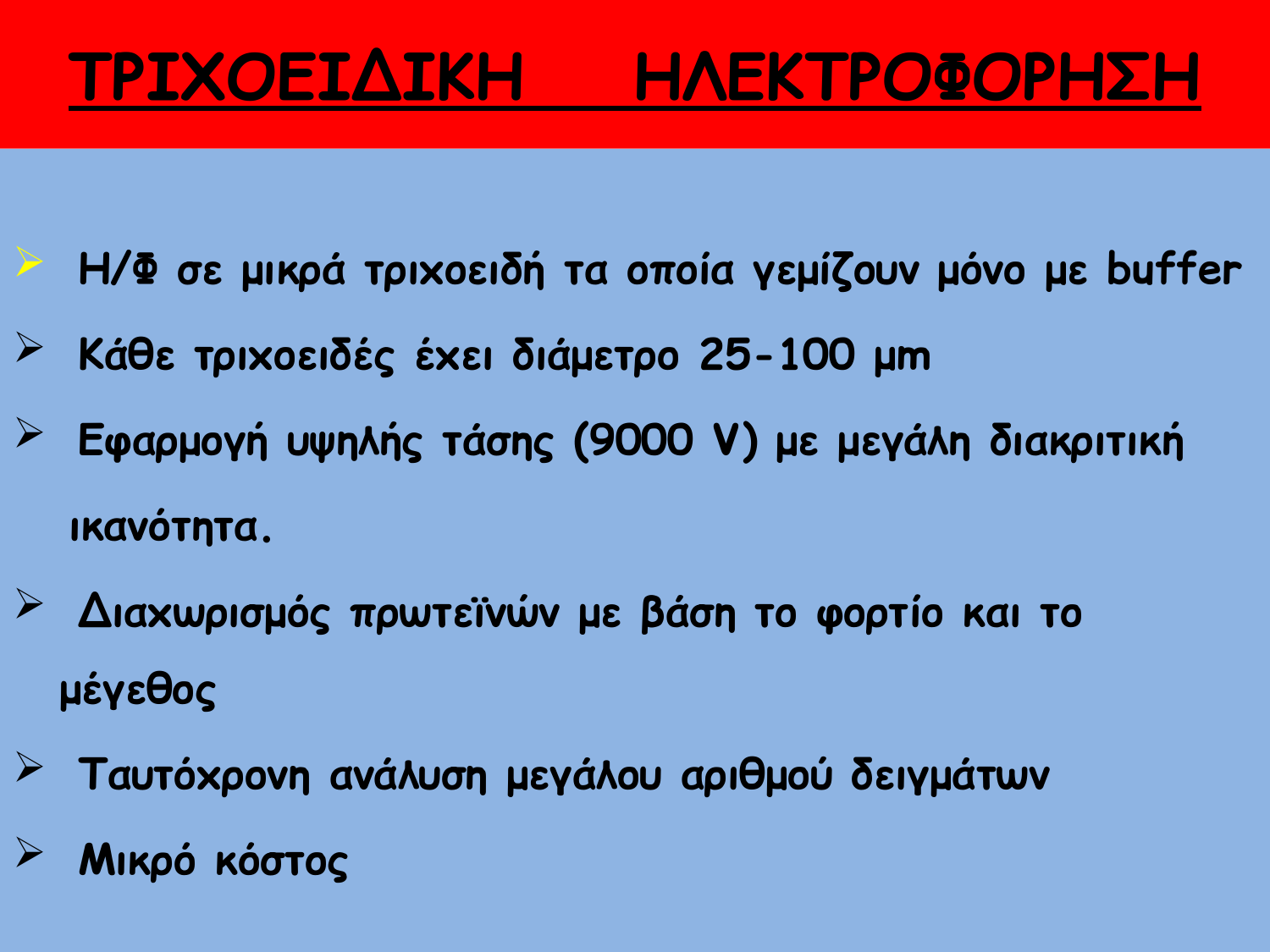

# ΤΡΙΧΟΕΙΔΙΚΗ    ΗΛΕΚΤΡΟΦΟΡΗΣΗ

 Η/Φ σε μικρά τριχοειδή τα οποία γεμίζουν μόνο με buffer
 Κάθε τριχοειδές έχει διάμετρο 25-100 μm
 Εφαρμογή υψηλής τάσης (9000 V) με μεγάλη διακριτική
   ικανότητα.
 Διαχωρισμός πρωτεϊνών με βάση το φορτίο και το μέγεθος
 Ταυτόχρονη ανάλυση μεγάλου αριθμού δειγμάτων
 Μικρό κόστος